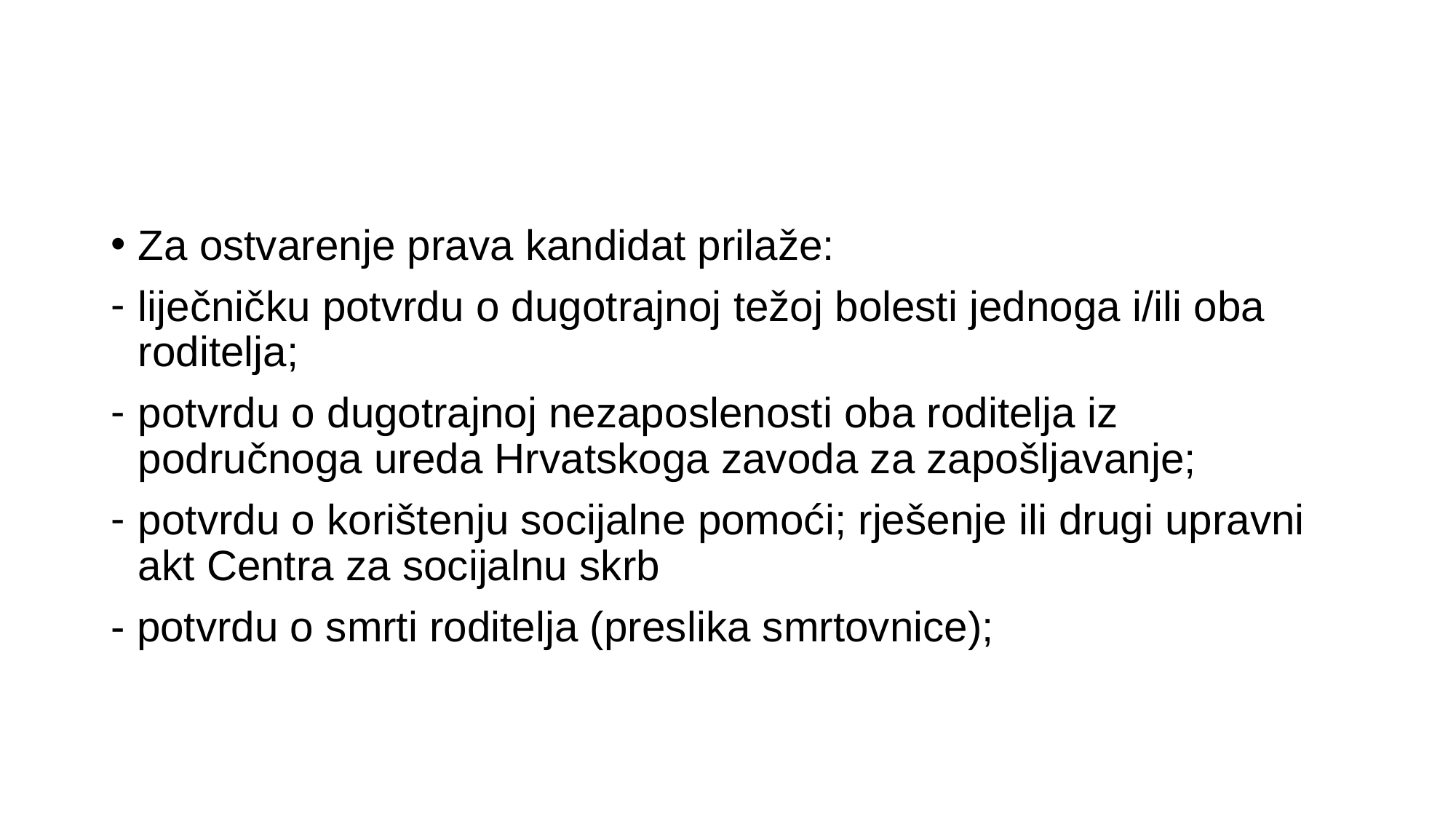

Za ostvarenje prava kandidat prilaže:
liječničku potvrdu o dugotrajnoj težoj bolesti jednoga i/ili oba roditelja;
potvrdu o dugotrajnoj nezaposlenosti oba roditelja iz područnoga ureda Hrvatskoga zavoda za zapošljavanje;
potvrdu o korištenju socijalne pomoći; rješenje ili drugi upravni akt Centra za socijalnu skrb
- potvrdu o smrti roditelja (preslika smrtovnice);